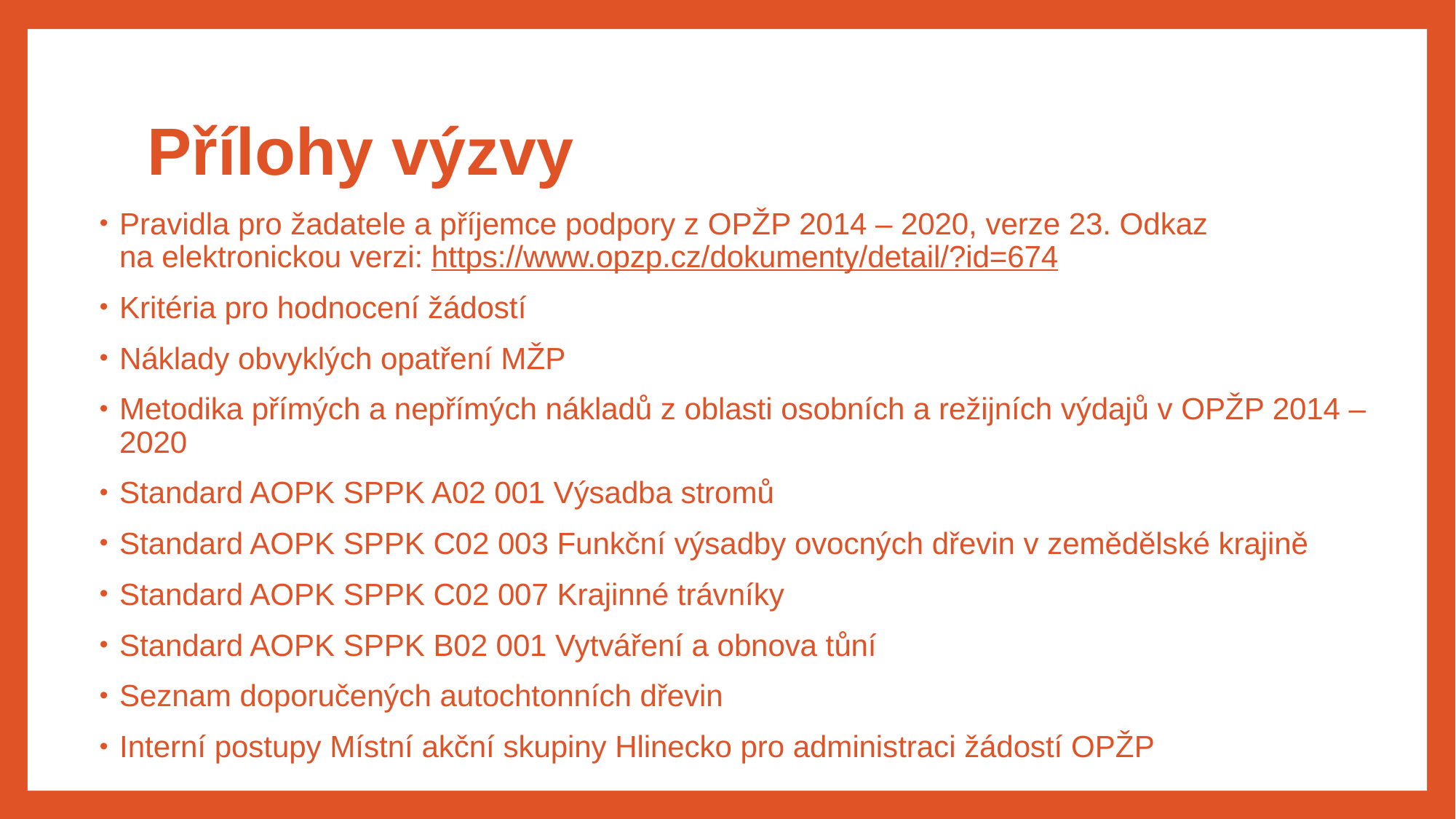

# Přílohy výzvy
Pravidla pro žadatele a příjemce podpory z OPŽP 2014 – 2020, verze 23. Odkaz na elektronickou verzi: https://www.opzp.cz/dokumenty/detail/?id=674
Kritéria pro hodnocení žádostí
Náklady obvyklých opatření MŽP
Metodika přímých a nepřímých nákladů z oblasti osobních a režijních výdajů v OPŽP 2014 – 2020
Standard AOPK SPPK A02 001 Výsadba stromů
Standard AOPK SPPK C02 003 Funkční výsadby ovocných dřevin v zemědělské krajině
Standard AOPK SPPK C02 007 Krajinné trávníky
Standard AOPK SPPK B02 001 Vytváření a obnova tůní
Seznam doporučených autochtonních dřevin
Interní postupy Místní akční skupiny Hlinecko pro administraci žádostí OPŽP